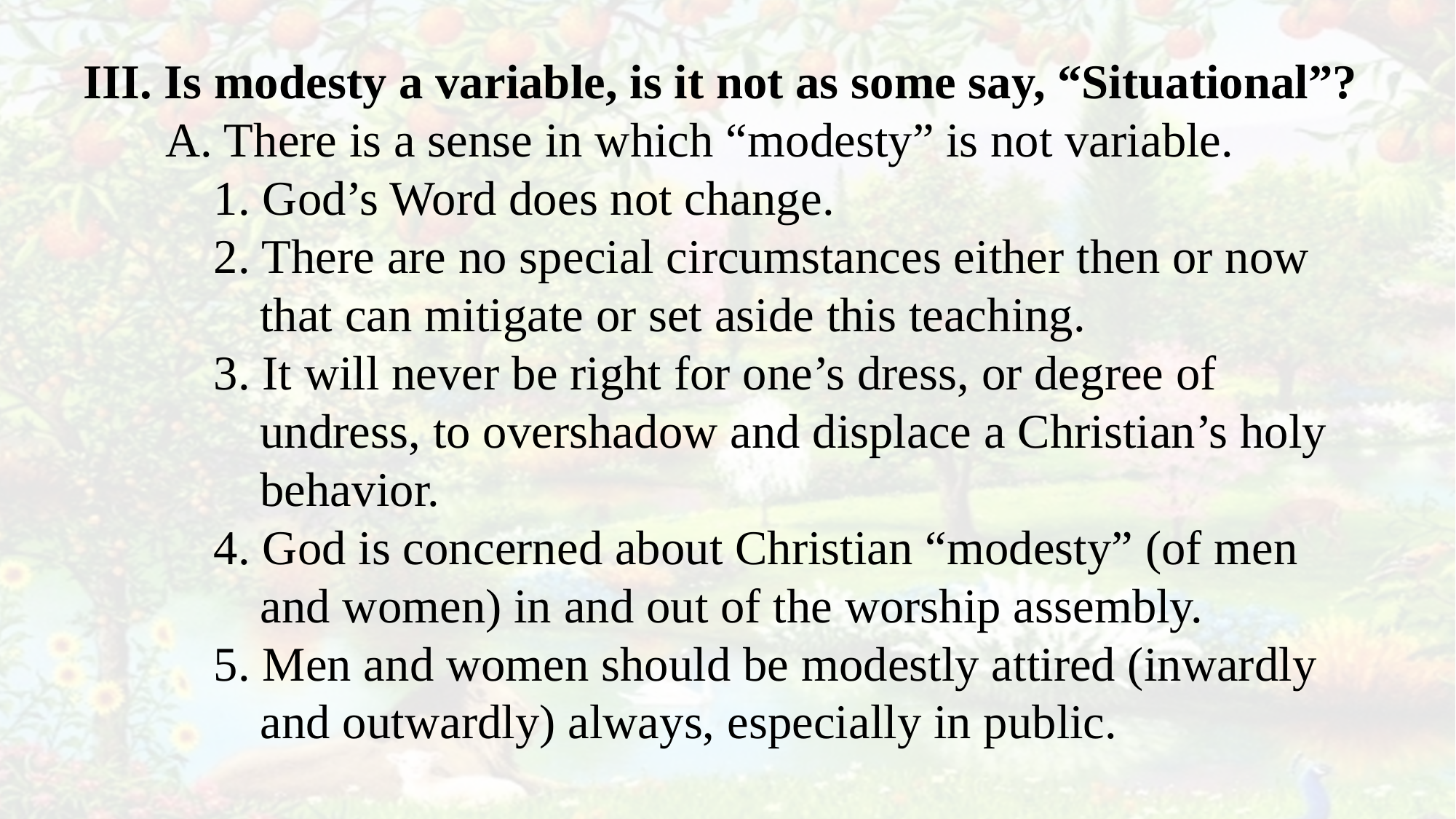

III. Is modesty a variable, is it not as some say, “Situational”?
A. There is a sense in which “modesty” is not variable.
1. God’s Word does not change.
2. There are no special circumstances either then or now that can mitigate or set aside this teaching.
3. It will never be right for one’s dress, or degree of undress, to overshadow and displace a Christian’s holy behavior.
4. God is concerned about Christian “modesty” (of men and women) in and out of the worship assembly.
5. Men and women should be modestly attired (inwardly and outwardly) always, especially in public.